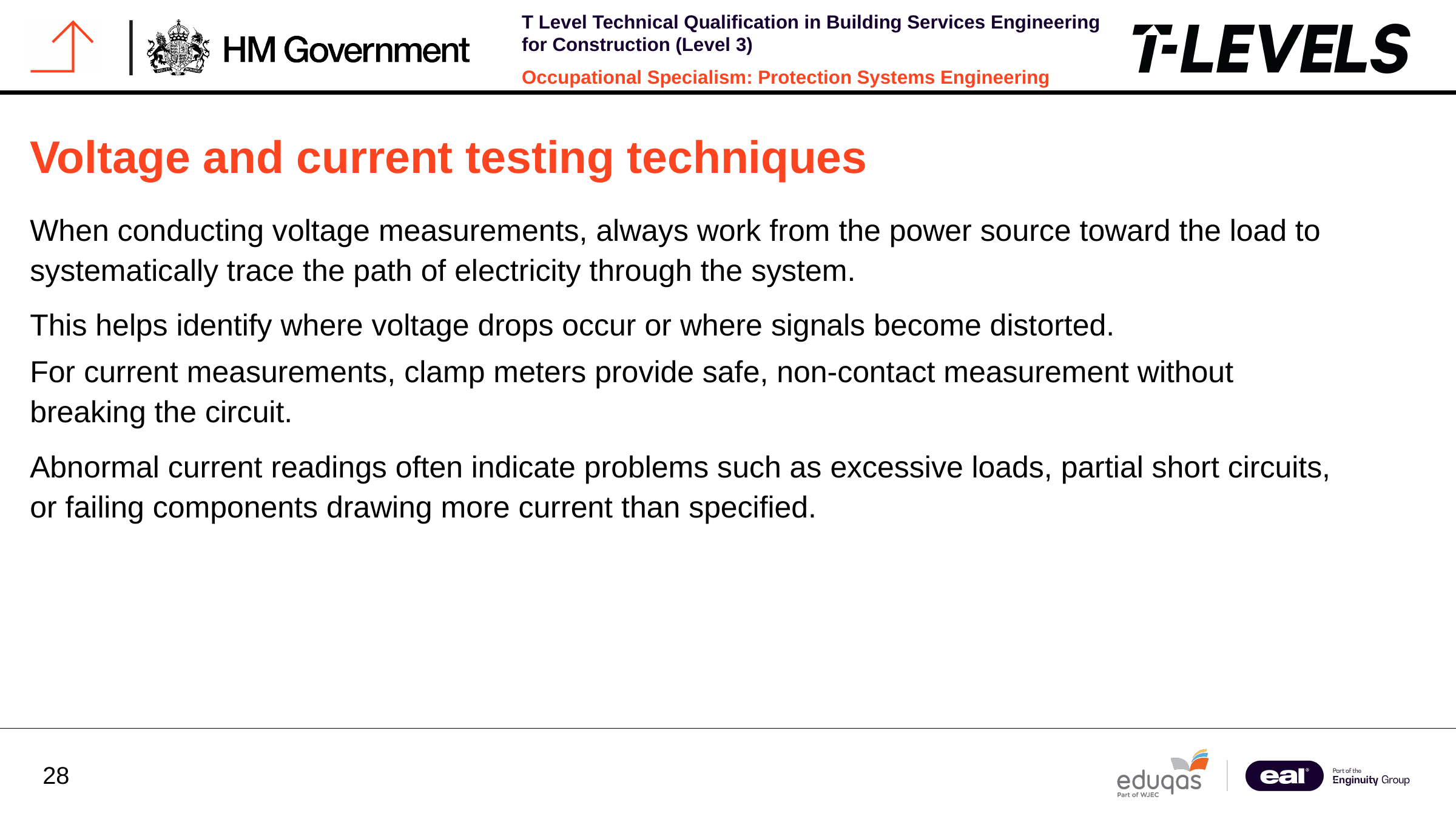

Voltage and current testing techniques
When conducting voltage measurements, always work from the power source toward the load to systematically trace the path of electricity through the system.
This helps identify where voltage drops occur or where signals become distorted.
For current measurements, clamp meters provide safe, non-contact measurement without breaking the circuit.
Abnormal current readings often indicate problems such as excessive loads, partial short circuits, or failing components drawing more current than specified.